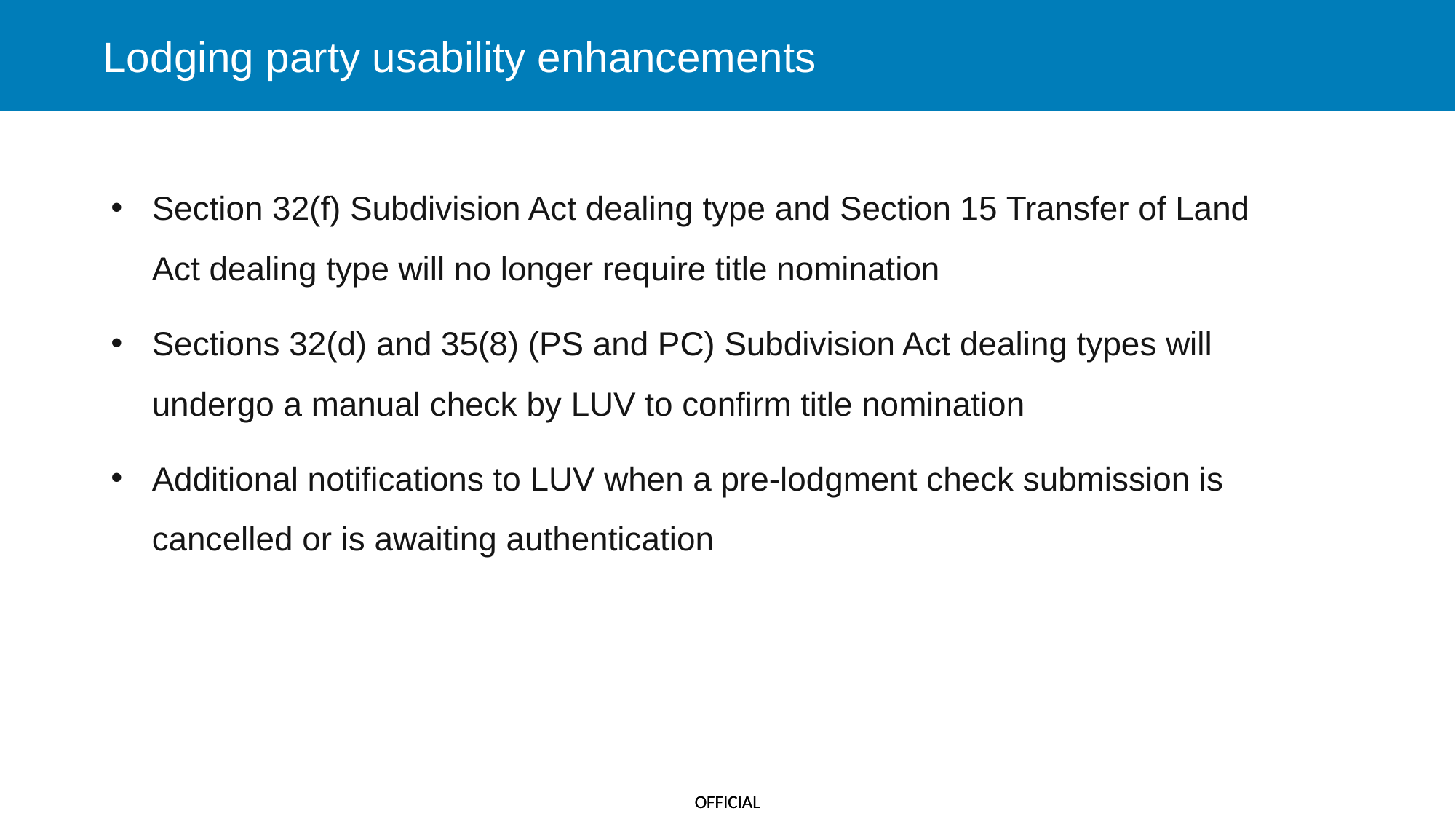

Lodging party usability enhancements
Section 32(f) Subdivision Act dealing type and Section 15 Transfer of Land Act dealing type will no longer require title nomination
Sections 32(d) and 35(8) (PS and PC) Subdivision Act dealing types will undergo a manual check by LUV to confirm title nomination
Additional notifications to LUV when a pre-lodgment check submission is cancelled or is awaiting authentication